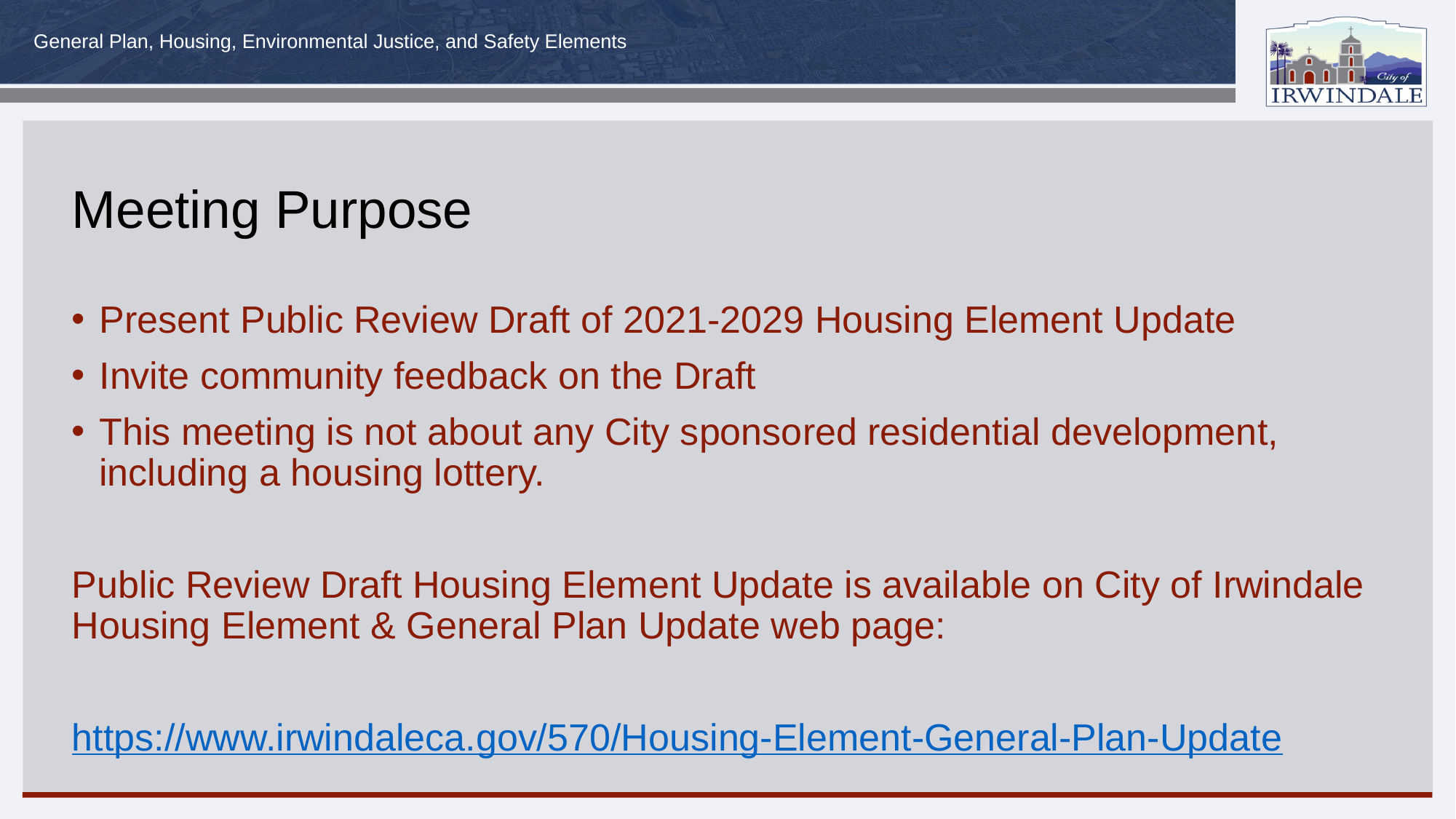

# Meeting Purpose
Present Public Review Draft of 2021-2029 Housing Element Update
Invite community feedback on the Draft
This meeting is not about any City sponsored residential development, including a housing lottery.

Public Review Draft Housing Element Update is available on City of Irwindale Housing Element & General Plan Update web page:

https://www.irwindaleca.gov/570/Housing-Element-General-Plan-Update